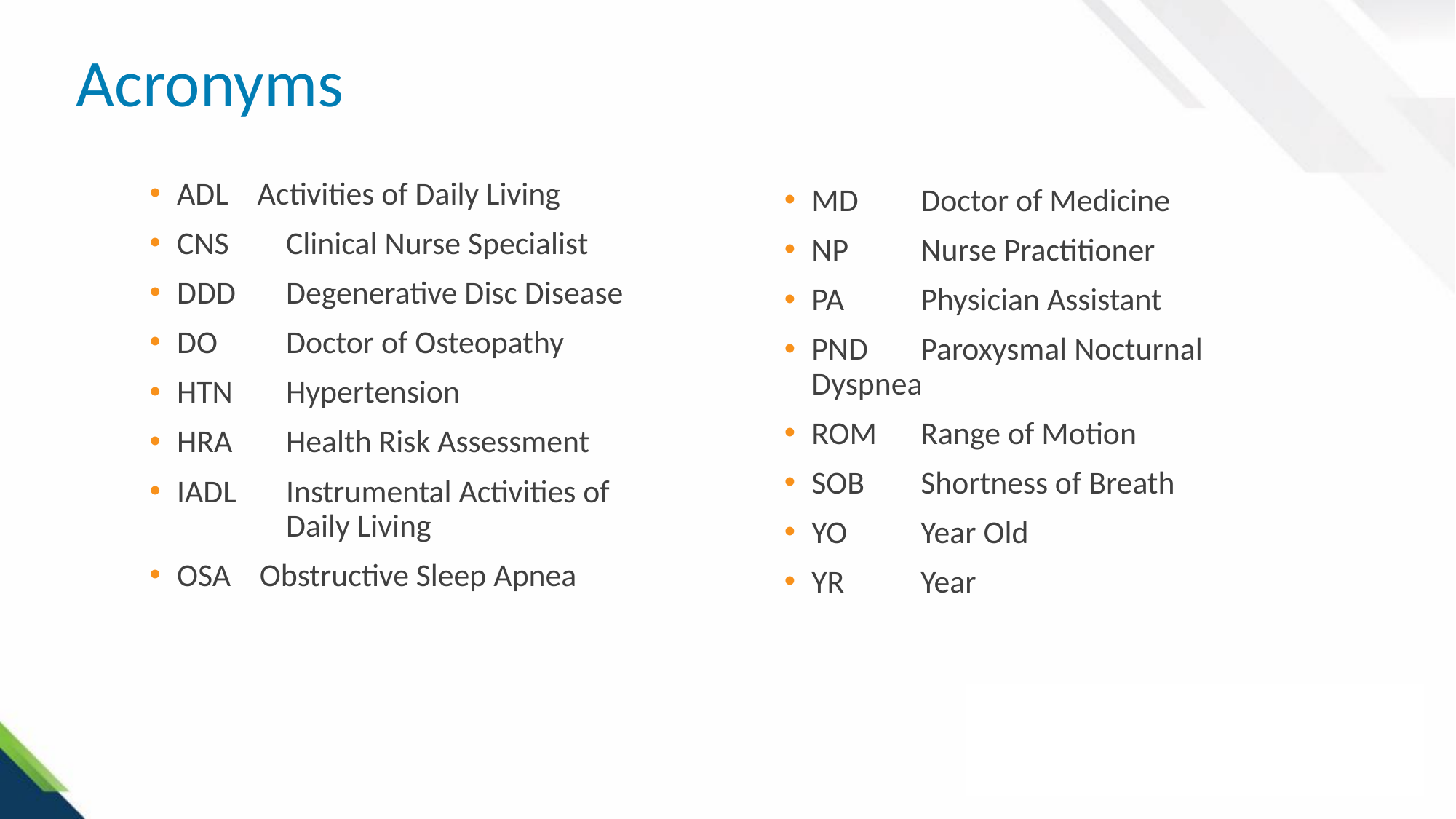

# Acronyms
ADL    Activities of Daily Living
CNS 	Clinical Nurse Specialist
DDD 	Degenerative Disc Disease
DO 	Doctor of Osteopathy
HTN 	Hypertension
HRA 	Health Risk Assessment
IADL 	Instrumental Activities of 	Daily Living
OSA    Obstructive Sleep Apnea

MD	Doctor of Medicine
NP	Nurse Practitioner
PA	Physician Assistant
PND	Paroxysmal Nocturnal 	Dyspnea
ROM	Range of Motion
SOB	Shortness of Breath
YO	Year Old
YR	Year